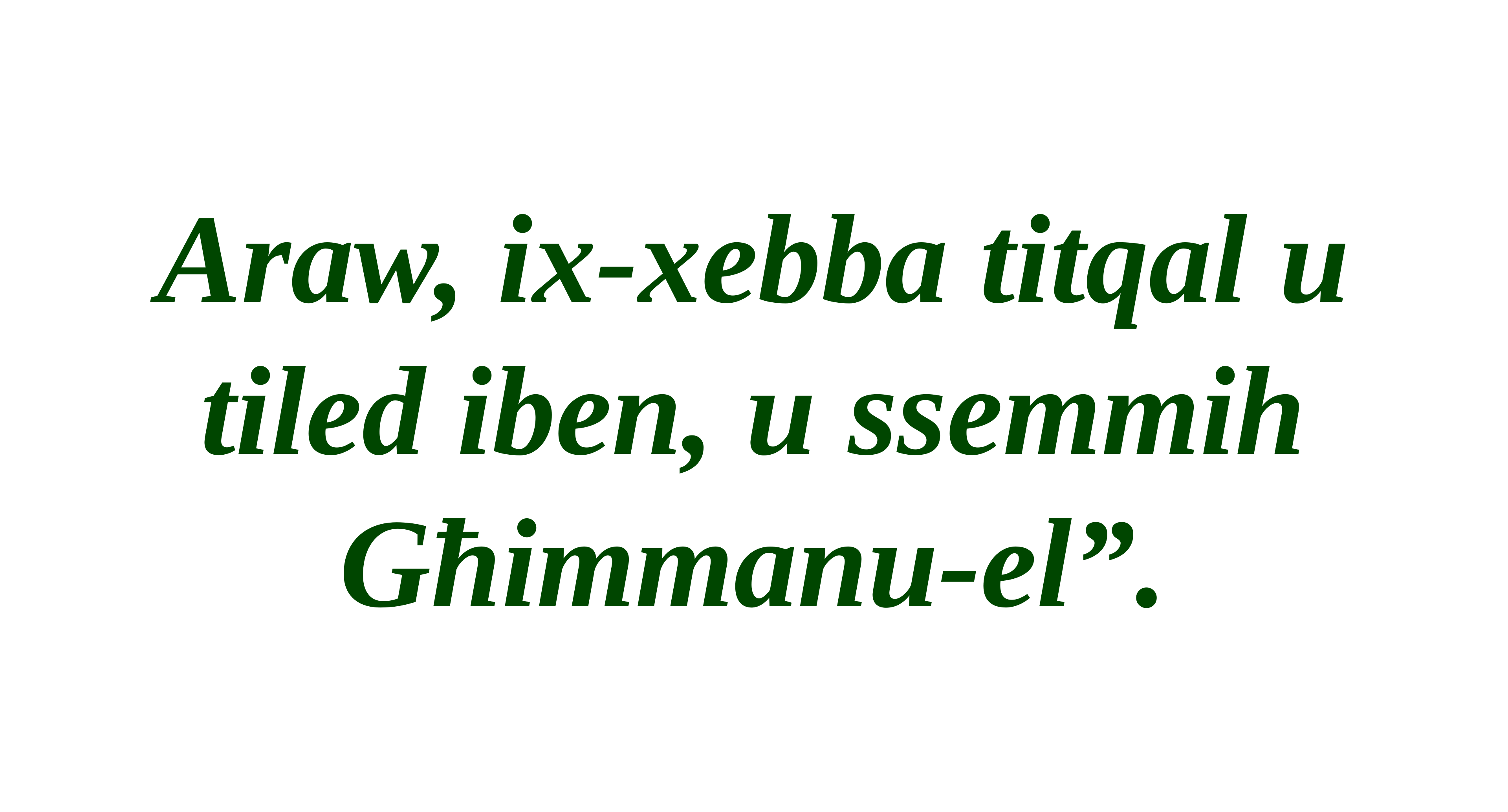

Araw, ix-xebba titqal u tiled iben, u ssemmih Għimmanu-el”.